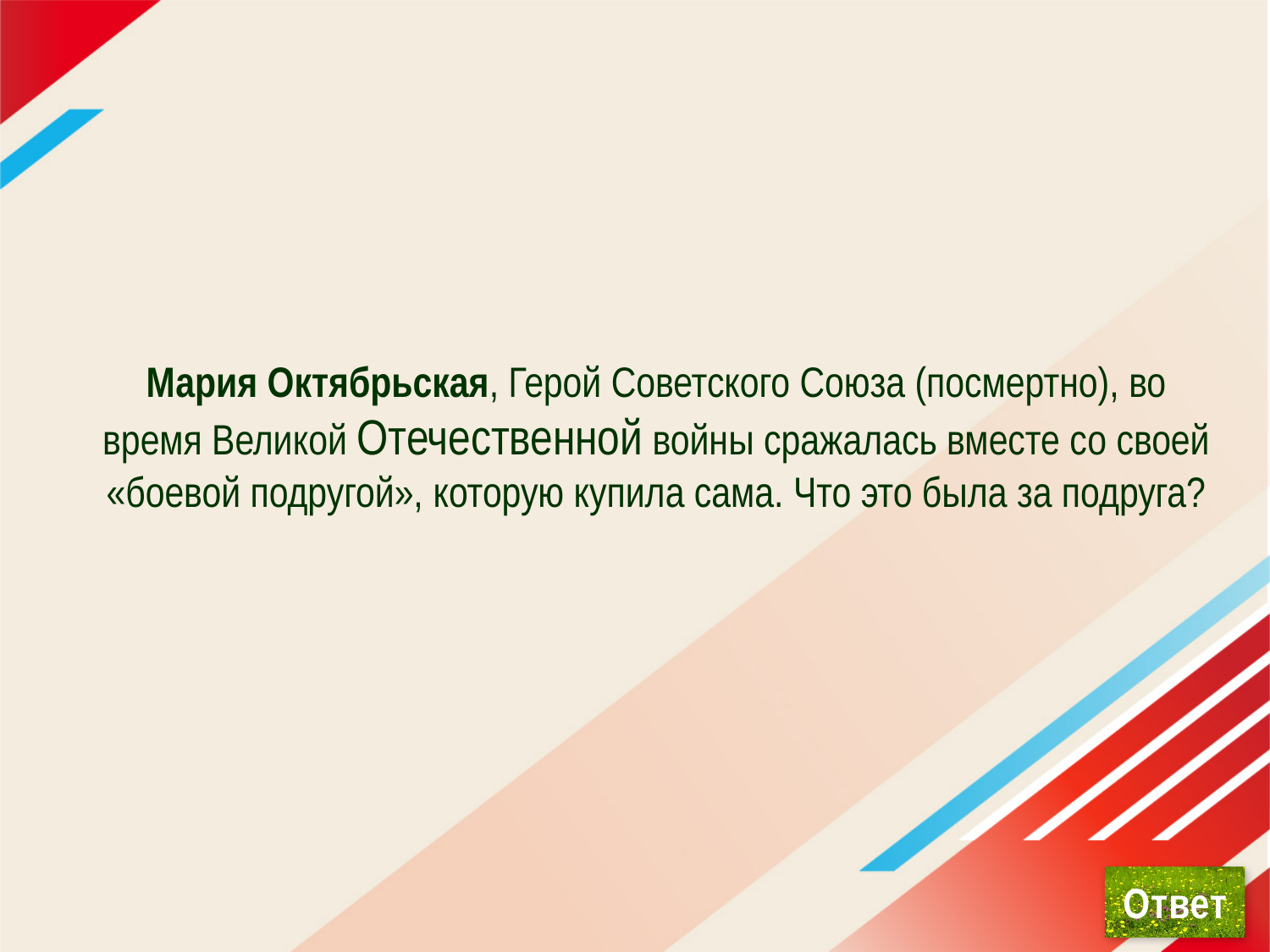

# Мария Октябрьская, Герой Советского Союза (посмертно), во время Великой Отечественной войны сражалась вместе со своей «боевой подругой», которую купила сама. Что это была за подруга?